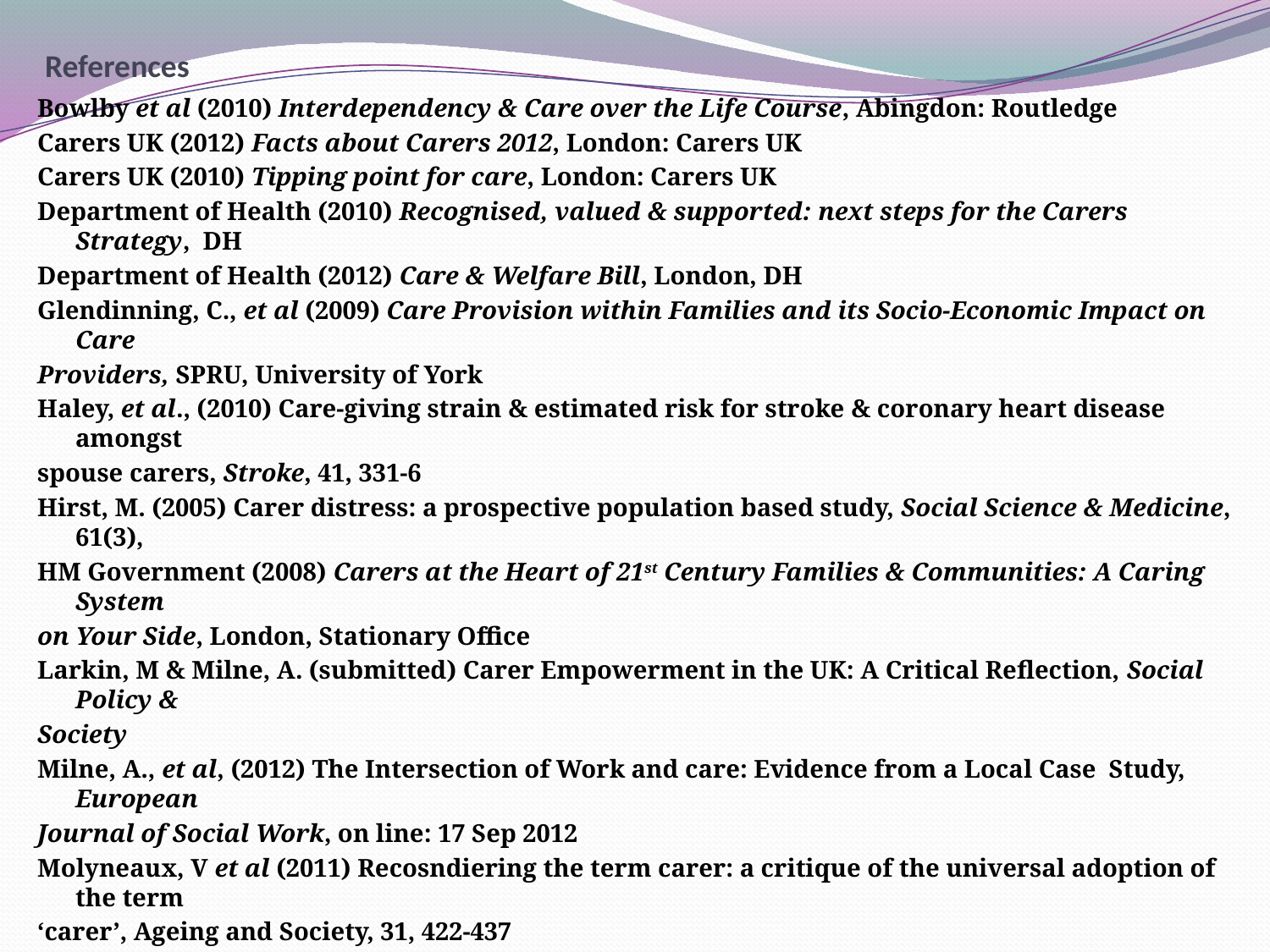

# References
Bowlby et al (2010) Interdependency & Care over the Life Course, Abingdon: Routledge
Carers UK (2012) Facts about Carers 2012, London: Carers UK
Carers UK (2010) Tipping point for care, London: Carers UK
Department of Health (2010) Recognised, valued & supported: next steps for the Carers Strategy,  DH
Department of Health (2012) Care & Welfare Bill, London, DH
Glendinning, C., et al (2009) Care Provision within Families and its Socio-Economic Impact on  Care
Providers, SPRU, University of York
Haley, et al., (2010) Care-giving strain & estimated risk for stroke & coronary heart disease amongst
spouse carers, Stroke, 41, 331-6
Hirst, M. (2005) Carer distress: a prospective population based study, Social Science & Medicine, 61(3),
HM Government (2008) Carers at the Heart of 21st Century Families & Communities: A Caring System
on Your Side, London, Stationary Office
Larkin, M & Milne, A. (submitted) Carer Empowerment in the UK: A Critical Reflection, Social Policy &
Society
Milne, A., et al, (2012) The Intersection of Work and care: Evidence from a Local Case  Study, European
Journal of Social Work, on line: 17 Sep 2012
Molyneaux, V et al (2011) Recosndiering the term carer: a critique of the universal adoption of the term
‘carer’, Ageing and Society, 31, 422-437
National Audit Office (2007) Improving Services for People with Dementia, London: NAO
Nolan, M et al, (2004) Beyond ‘Person Centred Care’, Int’l Journal of Older People’s Nursing, 13,  45-53
Pickard. L (2008) Informal care for older people provided by their adult children: projections of supply
& demand to 2041 in England, Report to the Strategy Unit & DH
Pinquart, M., et al, (2003) Differences between caregivers & non-caregivers in psychological health &
physical health: a meta-analysis, Psychology & Ageing, 18(2),  250–67